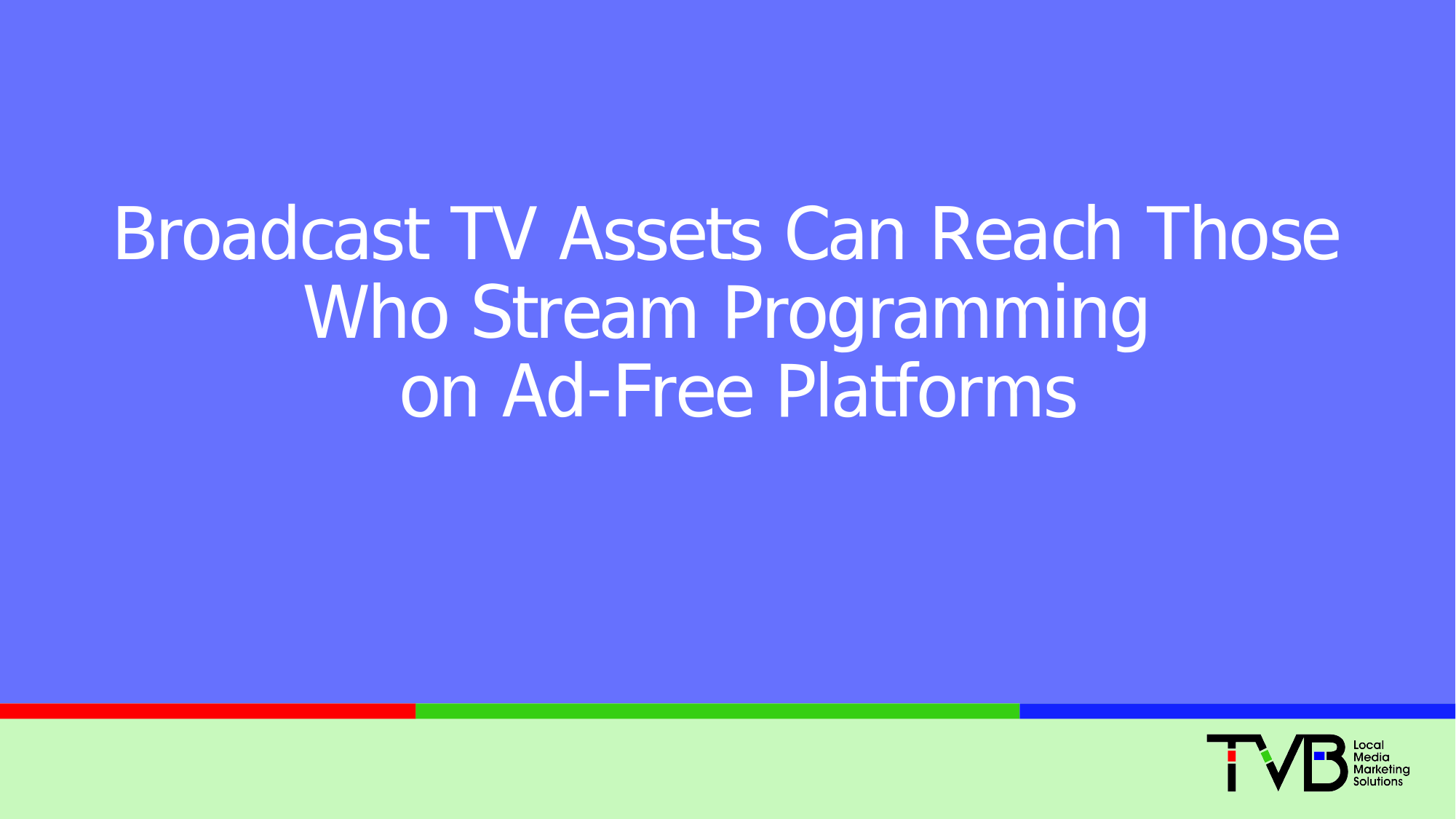

# Broadcast TV Assets Can Reach Those Who Stream Programming on Ad-Free Platforms